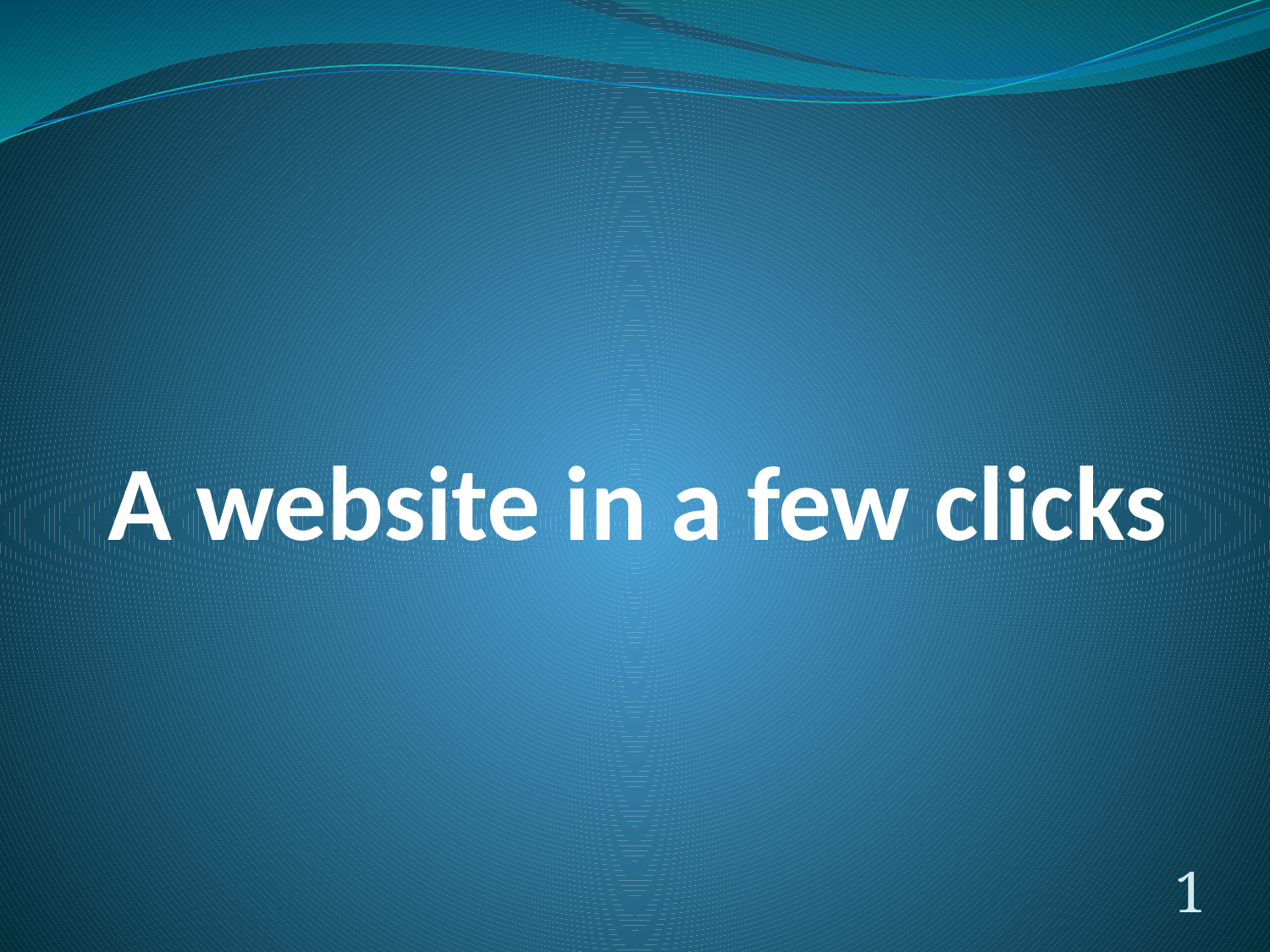

# A website in a few clicks
1